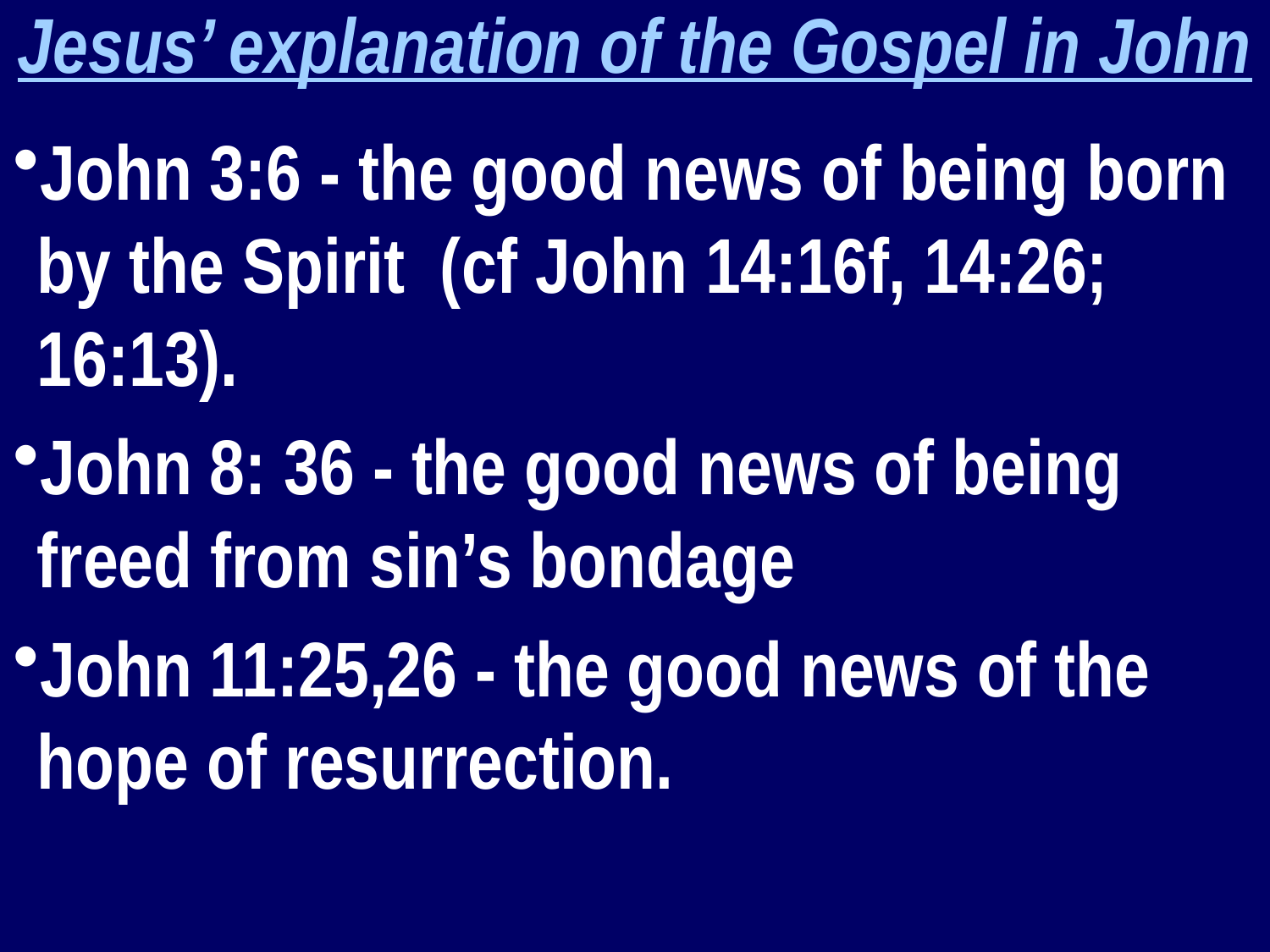

Jesus’ explanation of the Gospel in John
John 3:6 - the good news of being born by the Spirit  (cf John 14:16f, 14:26; 16:13).
John 8: 36 - the good news of being freed from sin’s bondage
John 11:25,26 - the good news of the hope of resurrection.